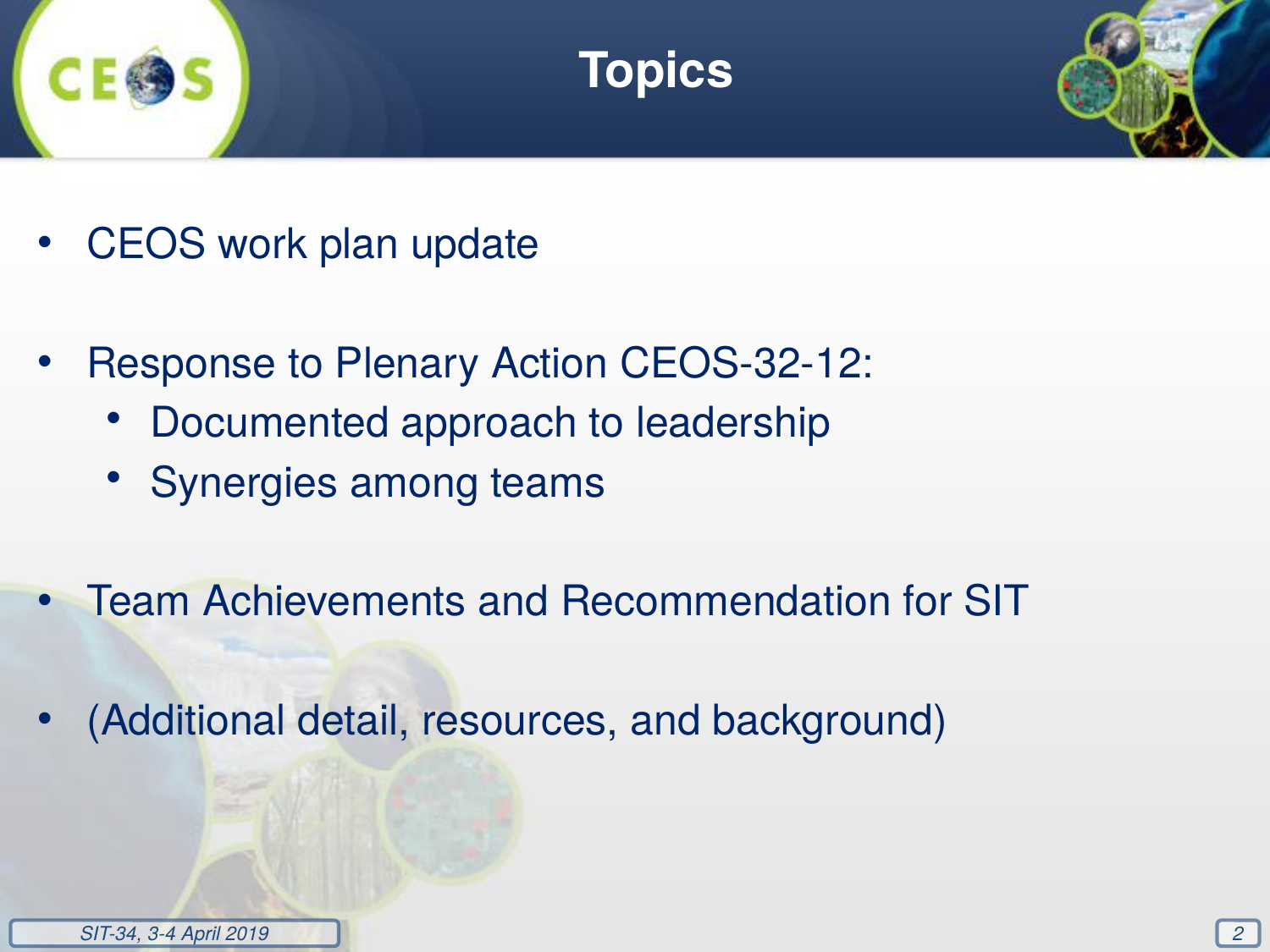

Topics

CEOS work plan update

Response to Plenary Action CEOS-32-12:
Documented approach to leadership
Synergies among teams

Team Achievements and Recommendation for SIT

(Additional detail, resources, and background)

2